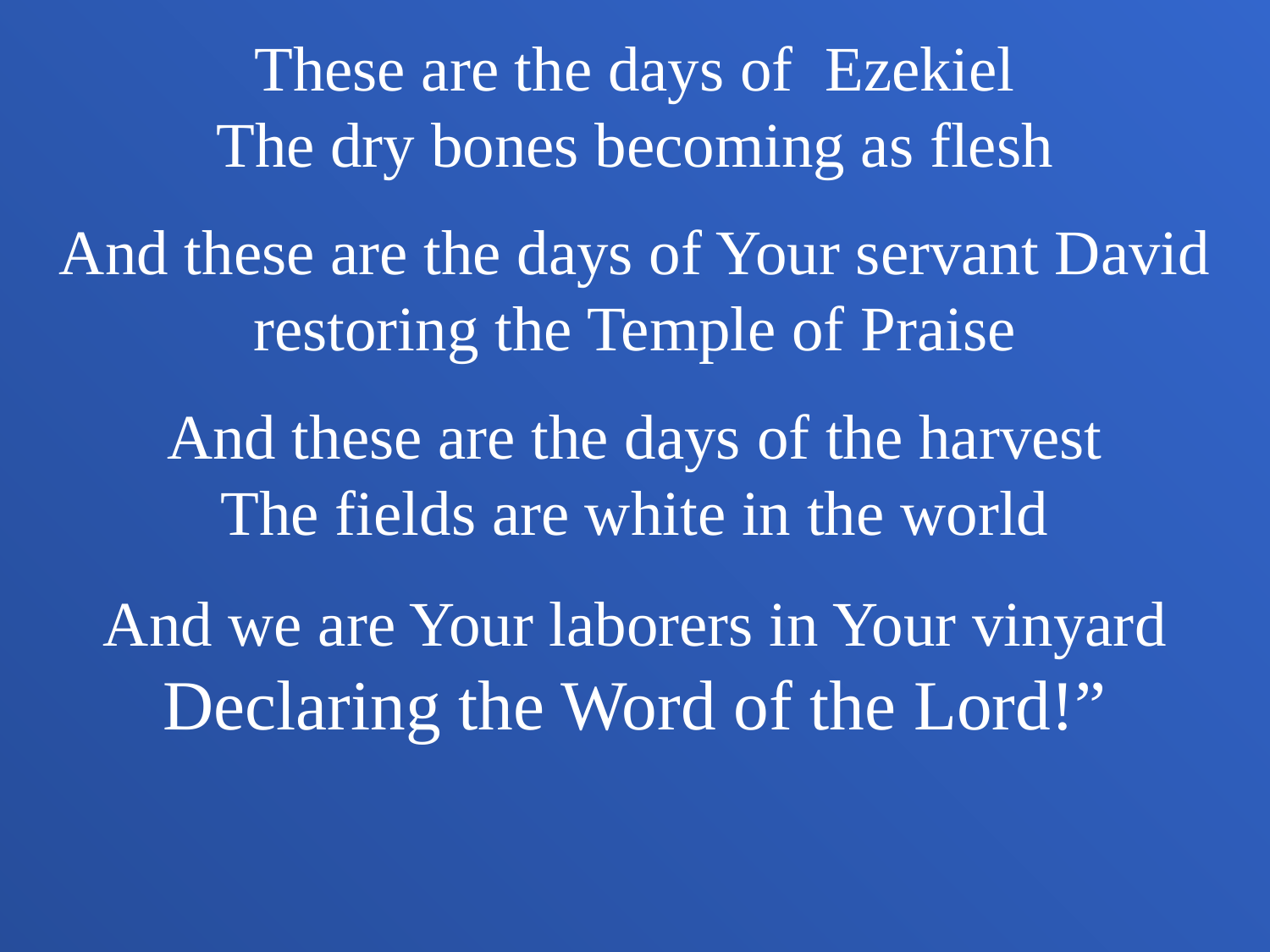

These are the days of  Ezekiel
The dry bones becoming as flesh
And these are the days of Your servant David
restoring the Temple of Praise
And these are the days of the harvest
The fields are white in the world
And we are Your laborers in Your vinyard
Declaring the Word of the Lord!”